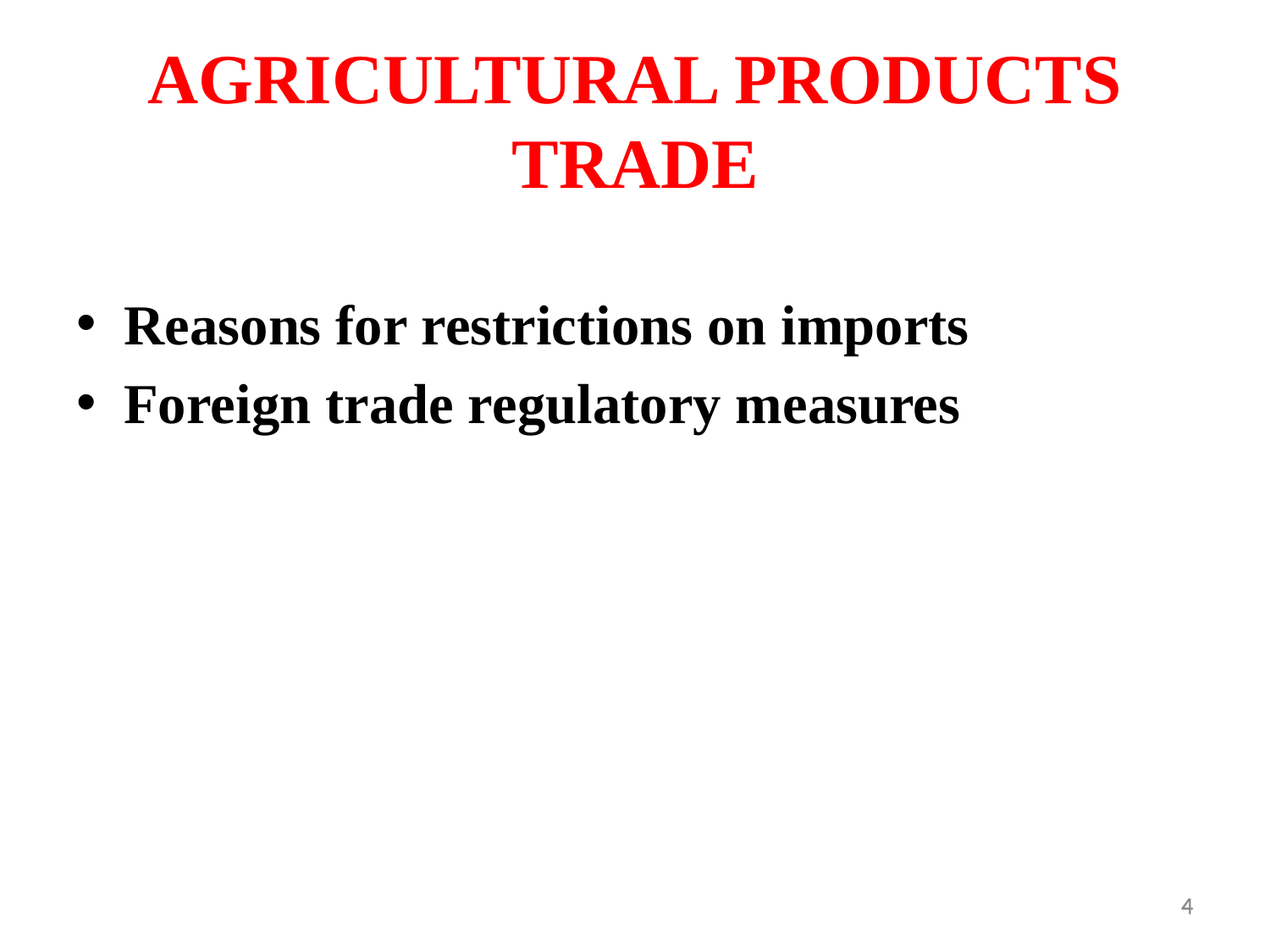

# AGRICULTURAL PRODUCTS TRADE
Reasons for restrictions on imports
Foreign trade regulatory measures

4